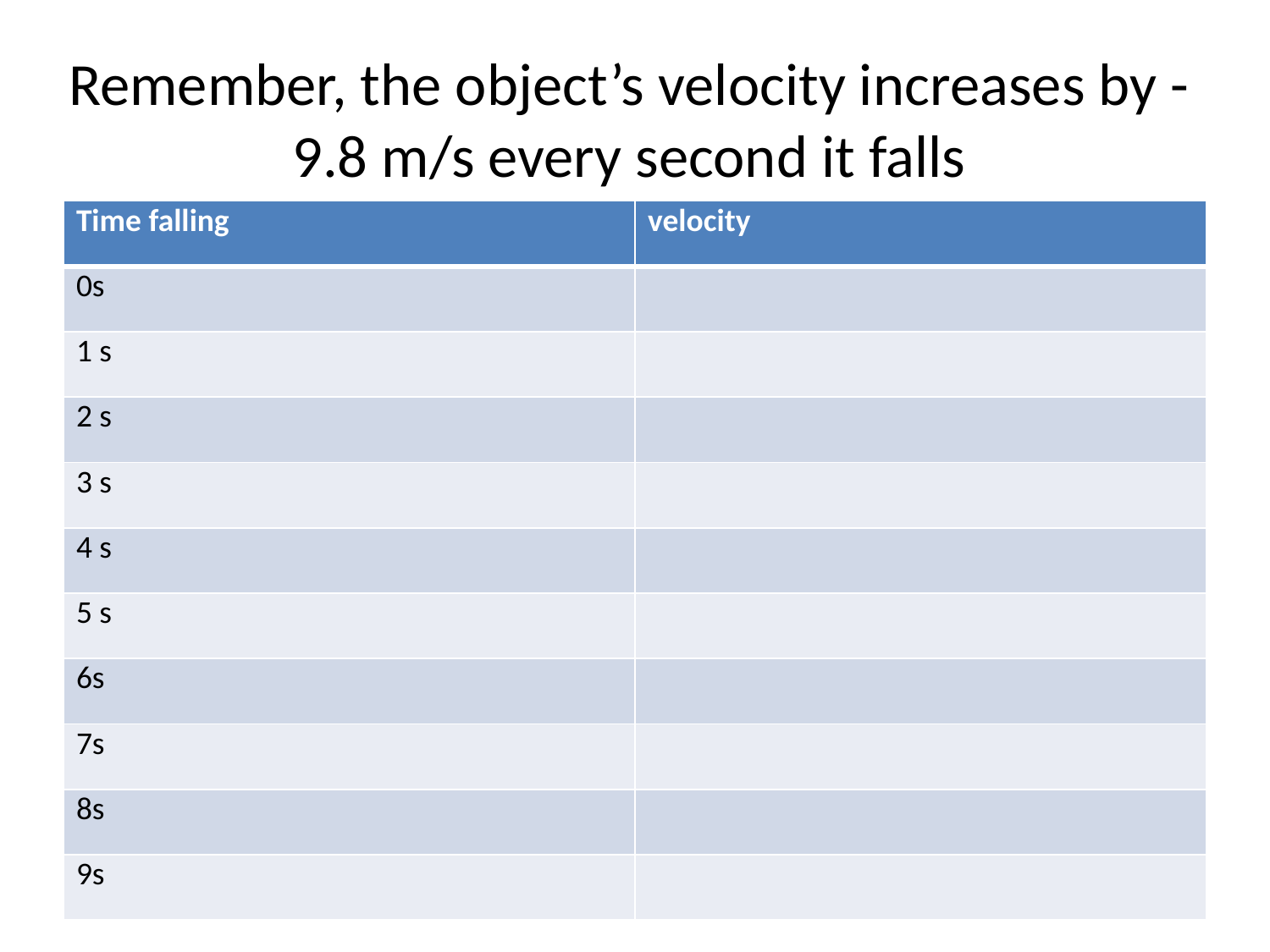

# Remember, the object’s velocity increases by -9.8 m/s every second it falls
| Time falling | velocity |
| --- | --- |
| 0s |  |
| 1 s |  |
| 2 s |  |
| 3 s |  |
| 4 s |  |
| 5 s |  |
| 6s |  |
| 7s |  |
| 8s |  |
| 9s |  |